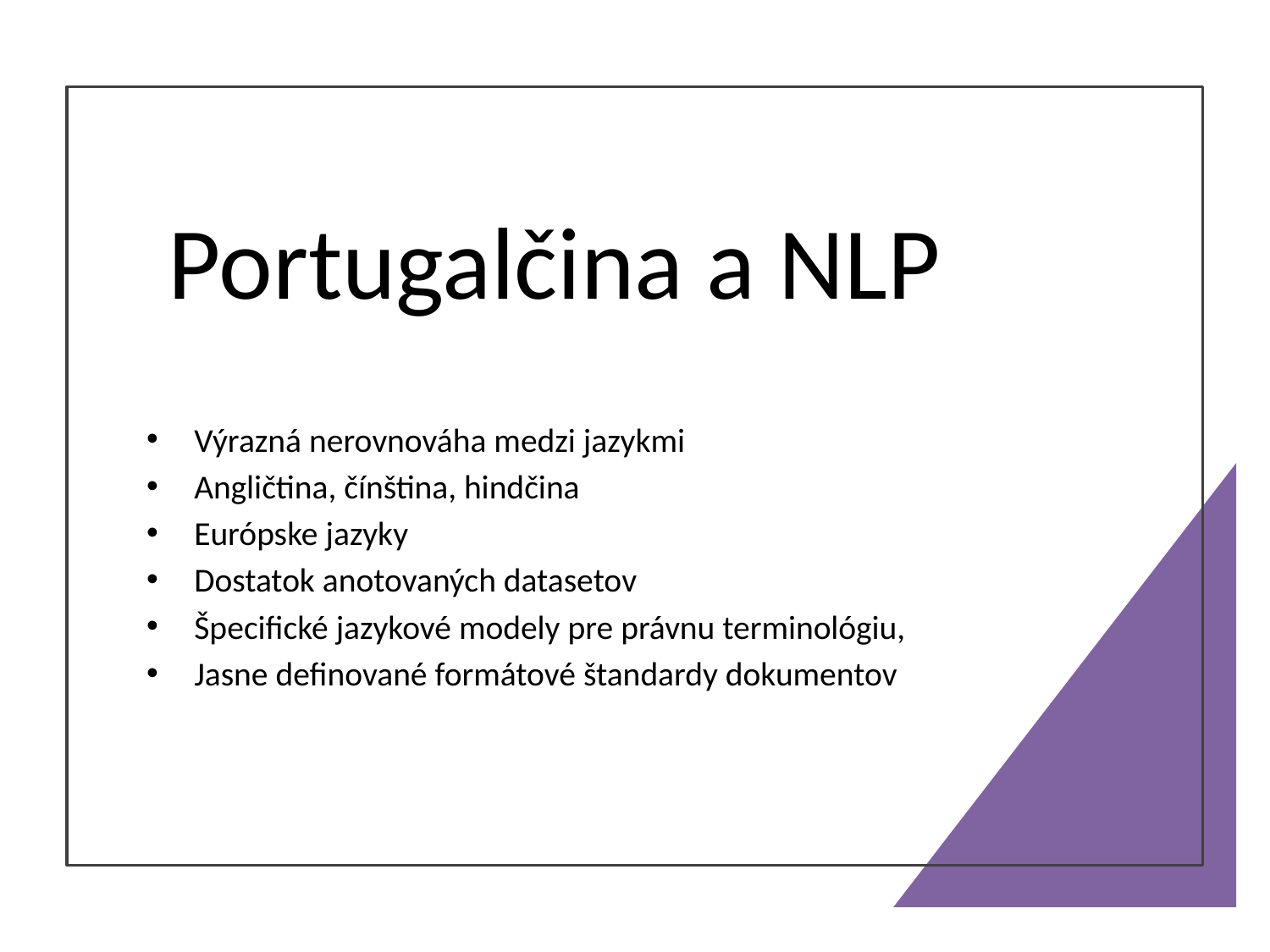

# Portugalčina a NLP
Výrazná nerovnováha medzi jazykmi
Angličtina, čínština, hindčina
Európske jazyky
Dostatok anotovaných datasetov
Špecifické jazykové modely pre právnu terminológiu,
Jasne definované formátové štandardy dokumentov